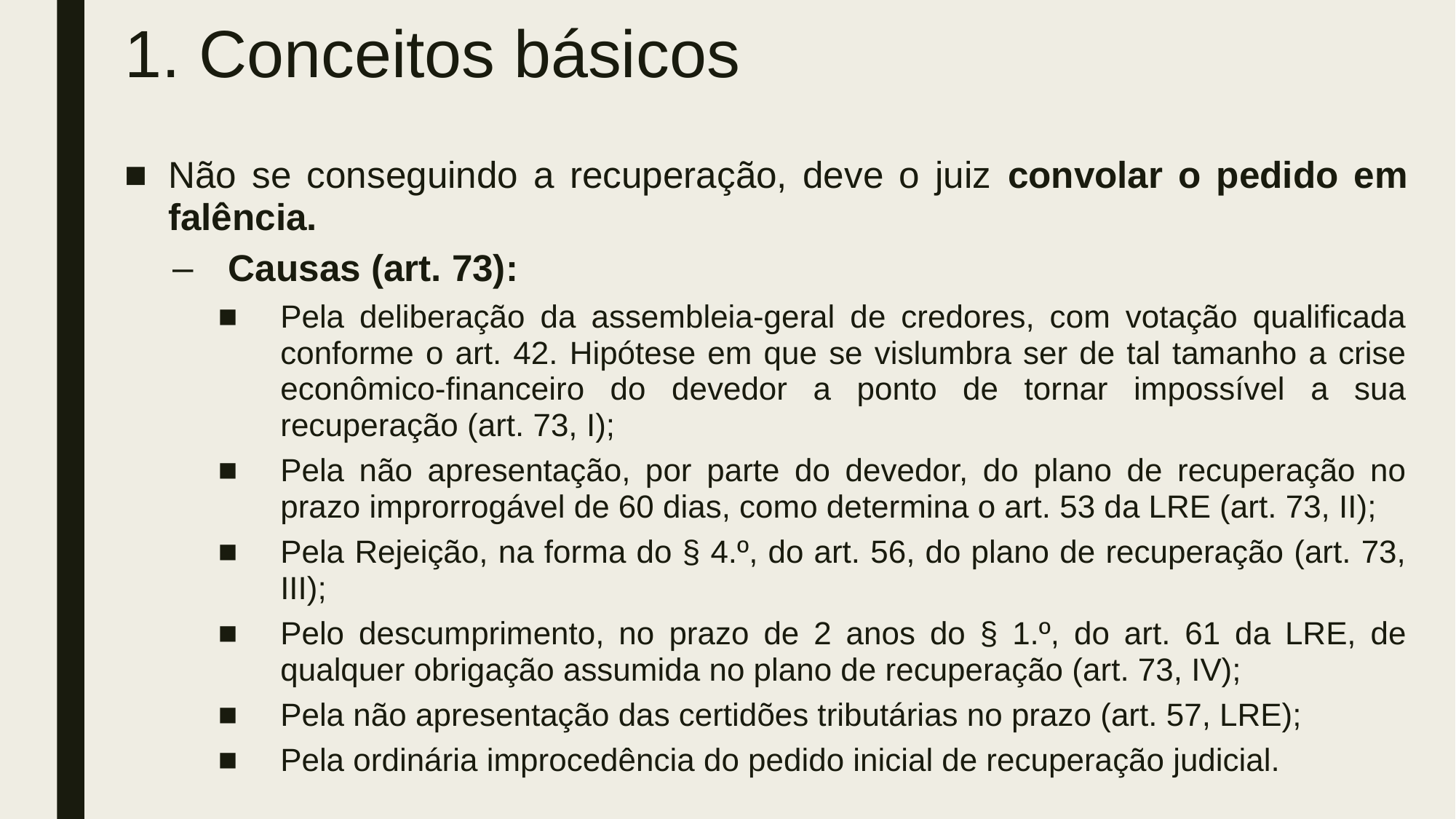

# 1. Conceitos básicos
Não se conseguindo a recuperação, deve o juiz convolar o pedido em falência.
Causas (art. 73):
Pela deliberação da assembleia-geral de credores, com votação qualificada conforme o art. 42. Hipótese em que se vislumbra ser de tal tamanho a crise econômico-financeiro do devedor a ponto de tornar impossível a sua recuperação (art. 73, I);
Pela não apresentação, por parte do devedor, do plano de recuperação no prazo improrrogável de 60 dias, como determina o art. 53 da LRE (art. 73, II);
Pela Rejeição, na forma do § 4.º, do art. 56, do plano de recuperação (art. 73, III);
Pelo descumprimento, no prazo de 2 anos do § 1.º, do art. 61 da LRE, de qualquer obrigação assumida no plano de recuperação (art. 73, IV);
Pela não apresentação das certidões tributárias no prazo (art. 57, LRE);
Pela ordinária improcedência do pedido inicial de recuperação judicial.